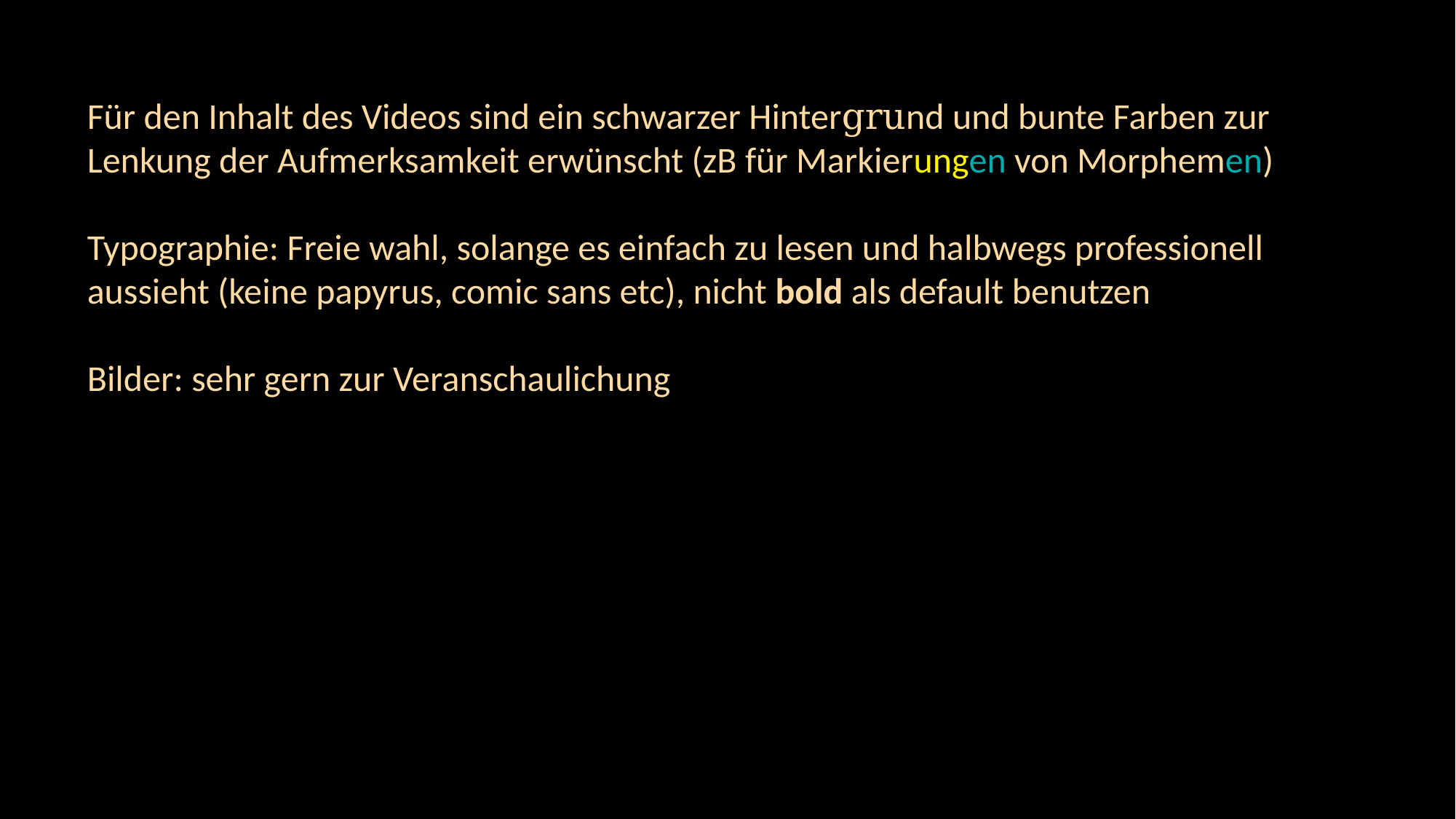

Für den Inhalt des Videos sind ein schwarzer Hintergrund und bunte Farben zur Lenkung der Aufmerksamkeit erwünscht (zB für Markierungen von Morphemen)

Typographie: Freie wahl, solange es einfach zu lesen und halbwegs professionell aussieht (keine papyrus, comic sans etc), nicht bold als default benutzen

Bilder: sehr gern zur Veranschaulichung